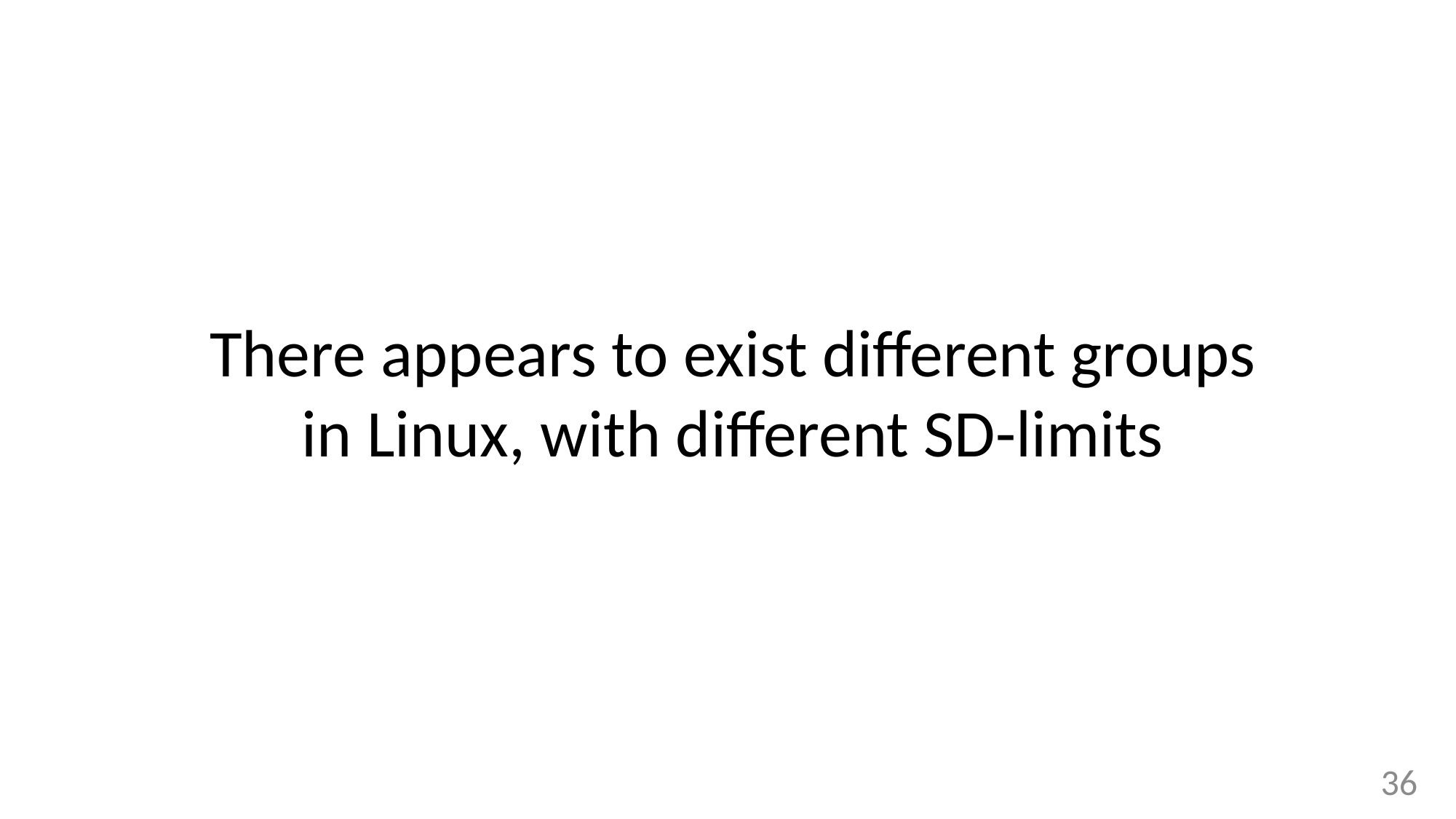

There appears to exist different groups
in Linux, with different SD-limits

36